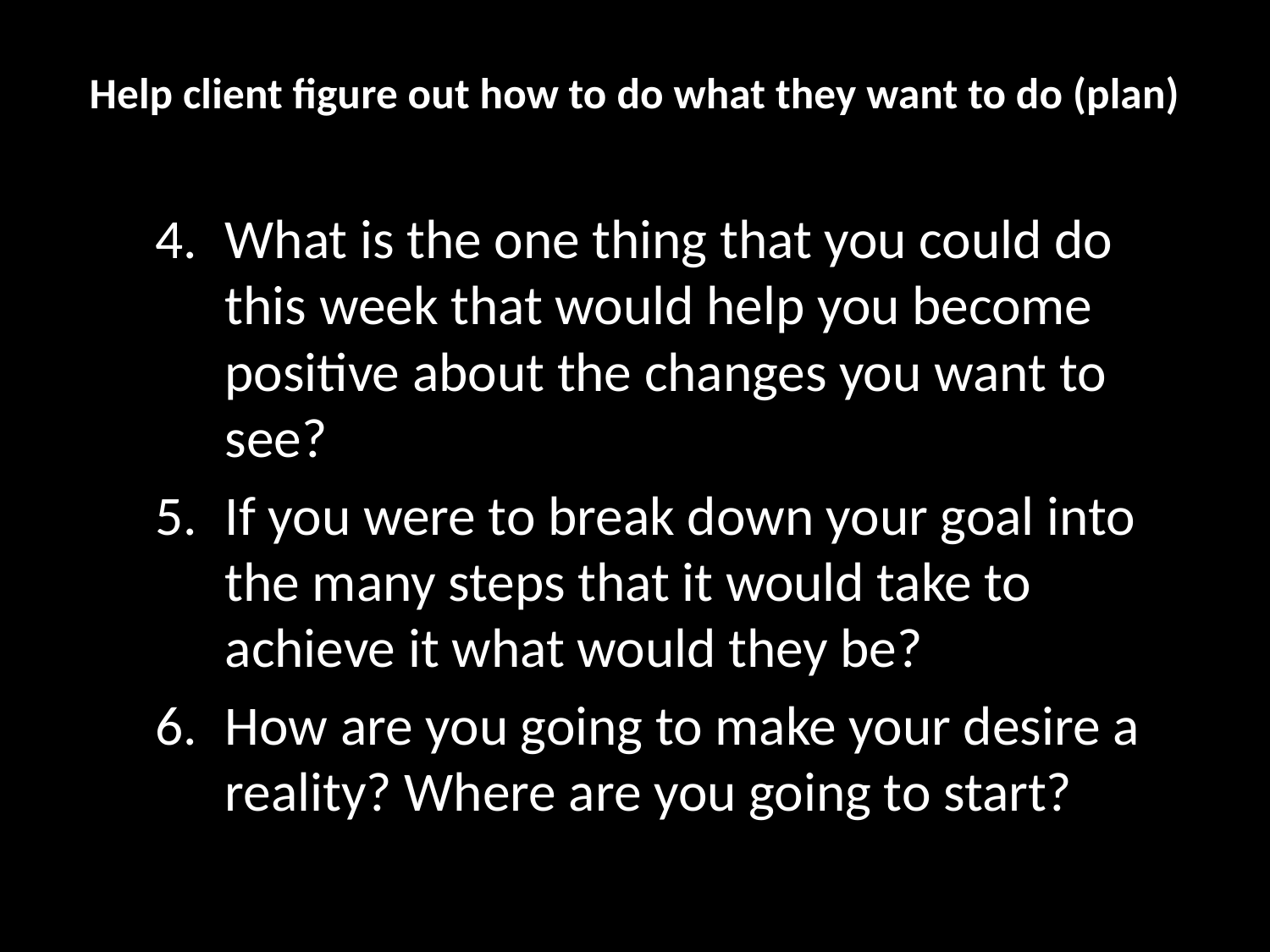

# Help client figure out how to do what they want to do (plan)
What is the one thing that you could do this week that would help you become positive about the changes you want to see?
If you were to break down your goal into the many steps that it would take to achieve it what would they be?
How are you going to make your desire a reality? Where are you going to start?